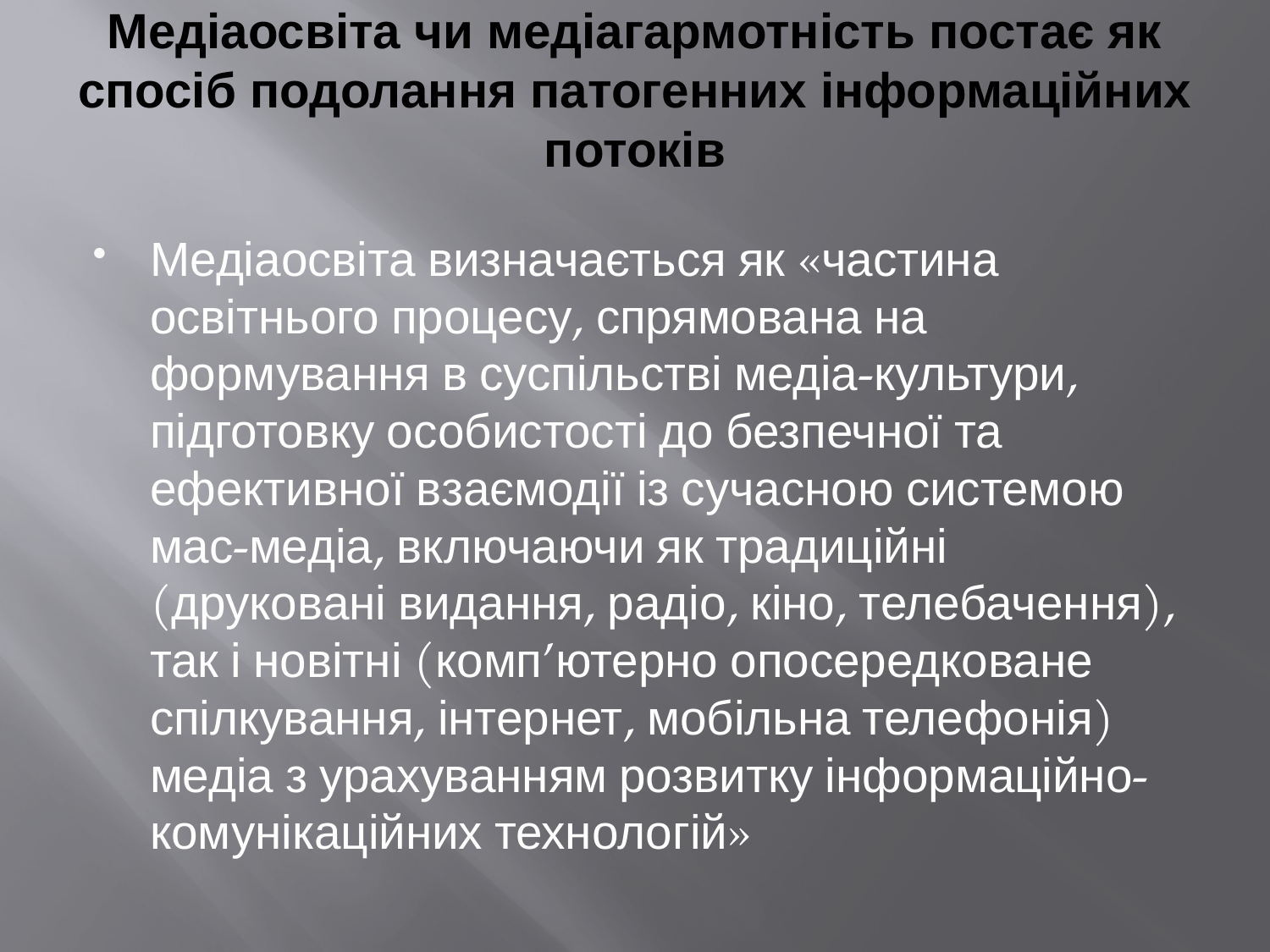

# Медіаосвіта чи медіагармотність постає як спосіб подолання патогенних інформаційних потоків
Медіаосвіта визначається як «частина освітнього процесу, спрямована на формування в суспільстві медіа-культури, підготовку особистості до безпечної та ефективної взаємодії із сучасною системою мас-медіа, включаючи як традиційні (друковані видання, радіо, кіно, телебачення), так і новітні (комп’ютерно опосередковане спілкування, інтернет, мобільна телефонія) медіа з урахуванням розвитку інформаційно-комунікаційних технологій»